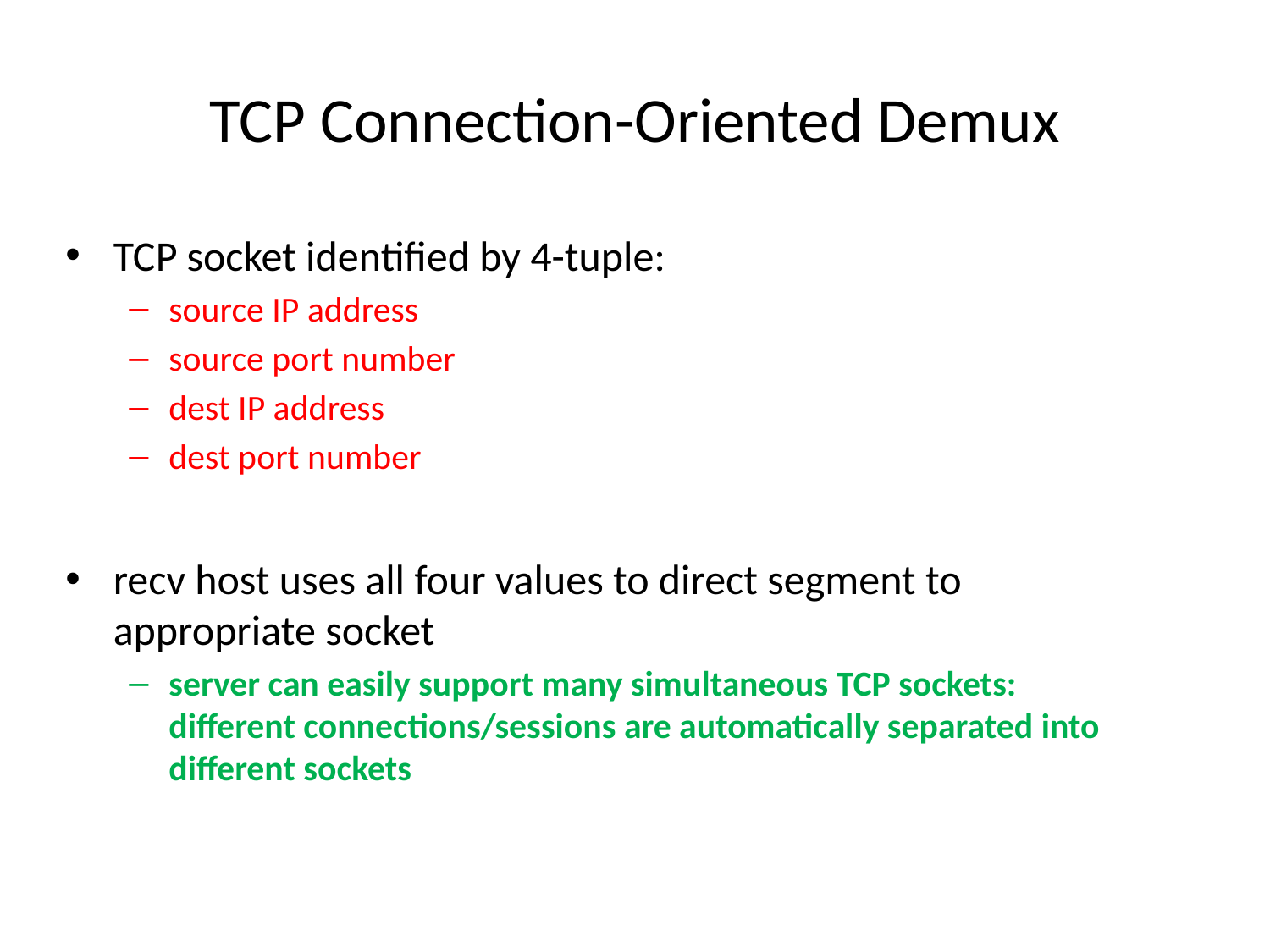

# TCP Connection-Oriented Demux
TCP socket identified by 4-tuple:
source IP address
source port number
dest IP address
dest port number

recv host uses all four values to direct segment to appropriate socket
server can easily support many simultaneous TCP sockets: different connections/sessions are automatically separated into different sockets